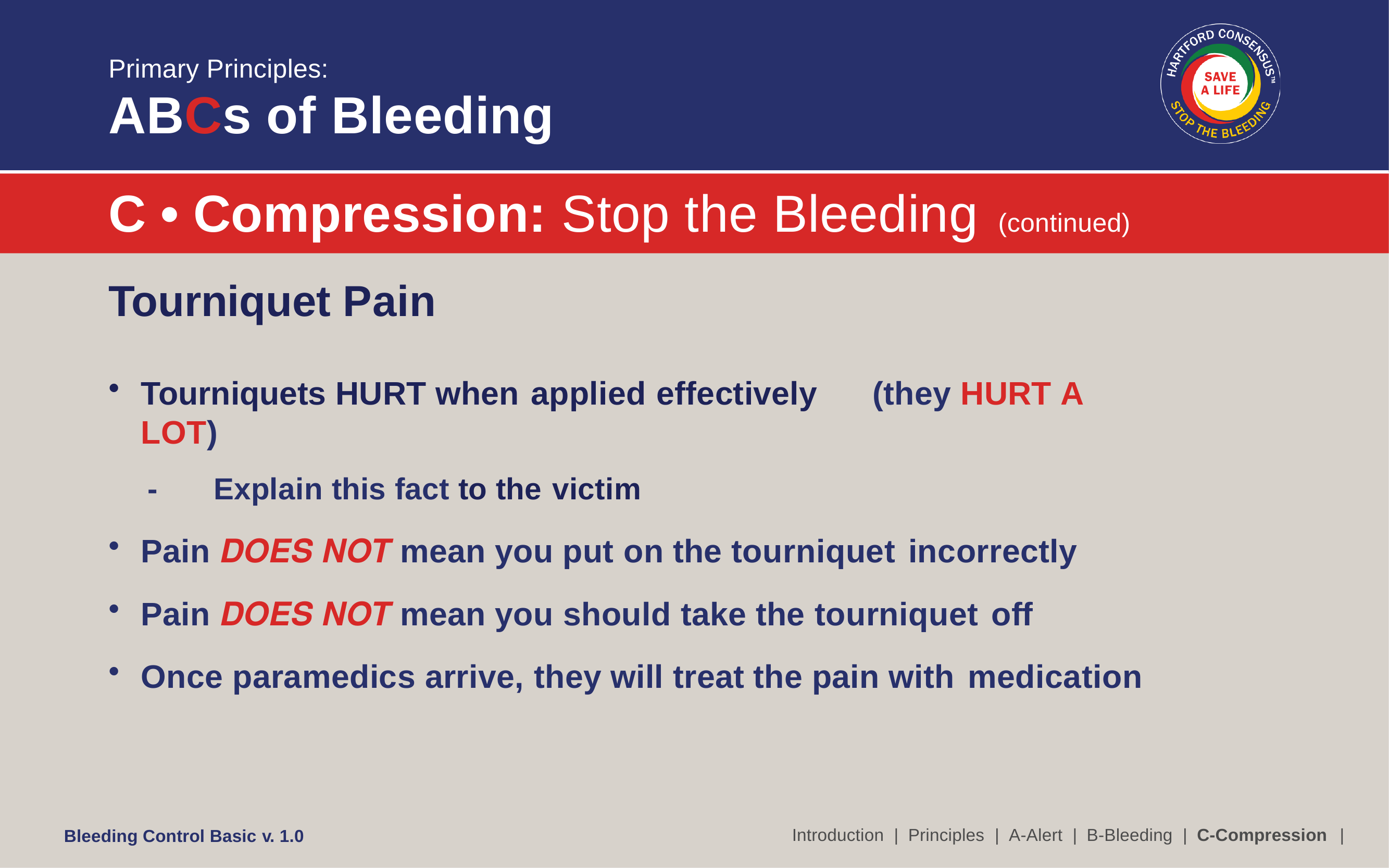

Primary Principles:
# ABCs of Bleeding

C • Compression: Stop the Bleeding (continued)
Tourniquet Pain

Tourniquets HURT when applied effectively	(they HURT A LOT)
-	Explain this fact to the victim
Pain DOES NOT mean you put on the tourniquet incorrectly
Pain DOES NOT mean you should take the tourniquet off
Once paramedics arrive, they will treat the pain with medication
Introduction  |  Principles  |  A-Alert  |  B-Bleeding  |  C-Compression  |
Bleeding Control Basic v. 1.0